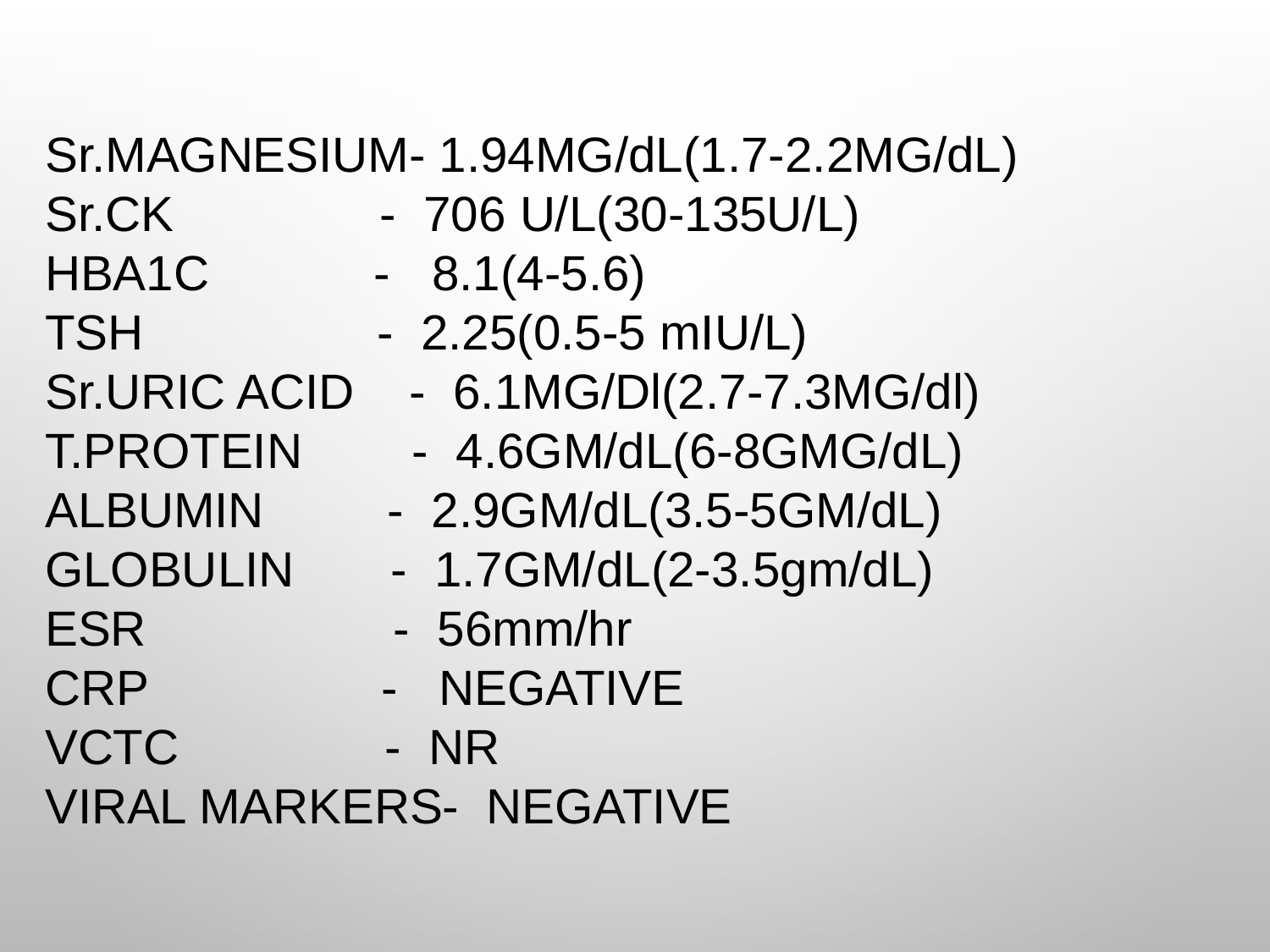

Sr.MAGNESIUM- 1.94MG/dL(1.7-2.2MG/dL)
Sr.CK               -  706 U/L(30-135U/L)
HBA1C            -   8.1(4-5.6)
TSH                 -  2.25(0.5-5 mIU/L)
Sr.URIC ACID    -  6.1MG/Dl(2.7-7.3MG/dl)
T.PROTEIN        -  4.6GM/dL(6-8GMG/dL)
ALBUMIN         -  2.9GM/dL(3.5-5GM/dL)
GLOBULIN       -  1.7GM/dL(2-3.5gm/dL)
ESR                  -  56mm/hr
CRP                 -   NEGATIVE
VCTC               -  NR
VIRAL MARKERS-  NEGATIVE